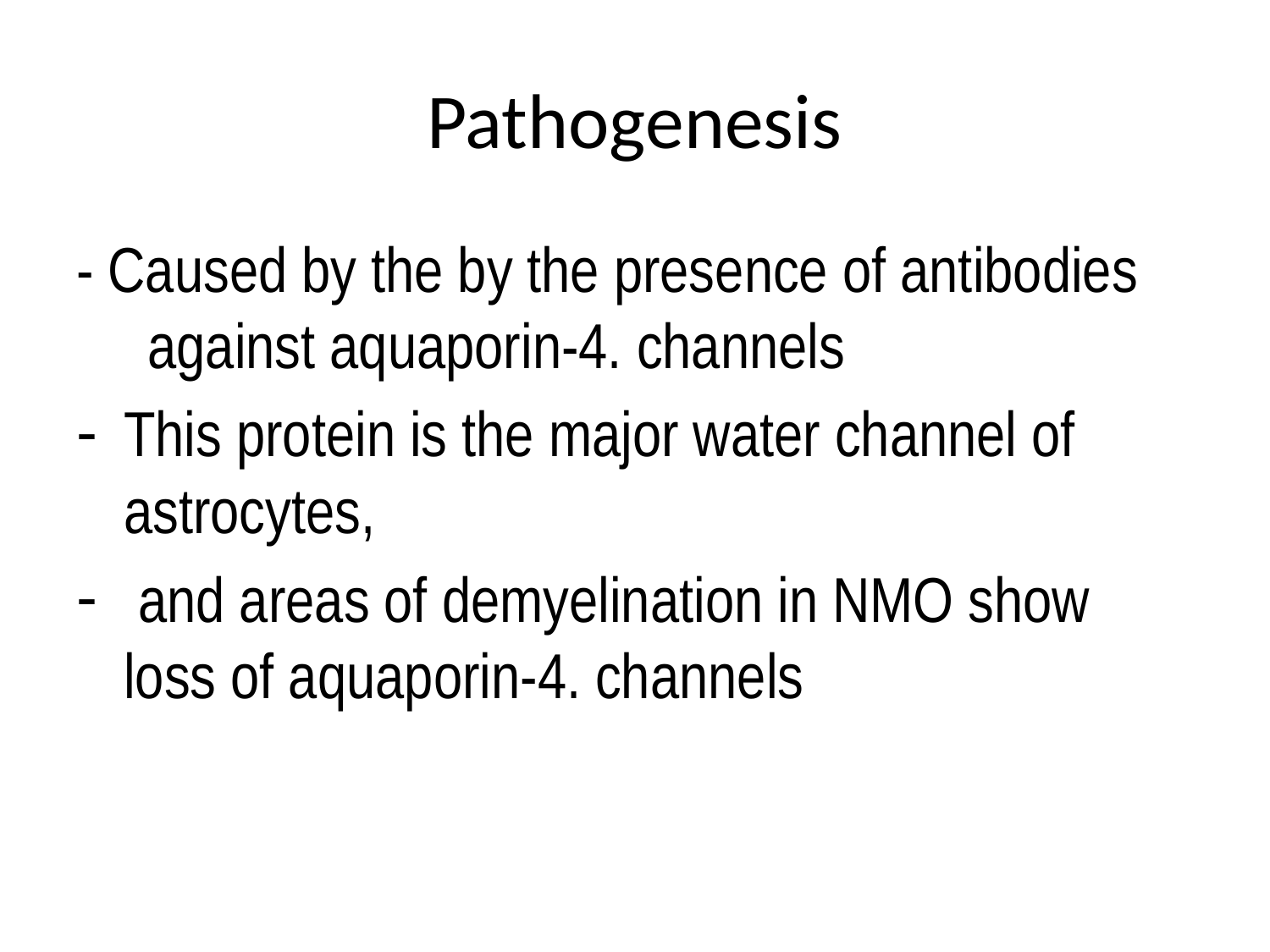

# Pathogenesis
- Caused by the by the presence of antibodies against aquaporin-4. channels
This protein is the major water channel of astrocytes,
 and areas of demyelination in NMO show loss of aquaporin-4. channels